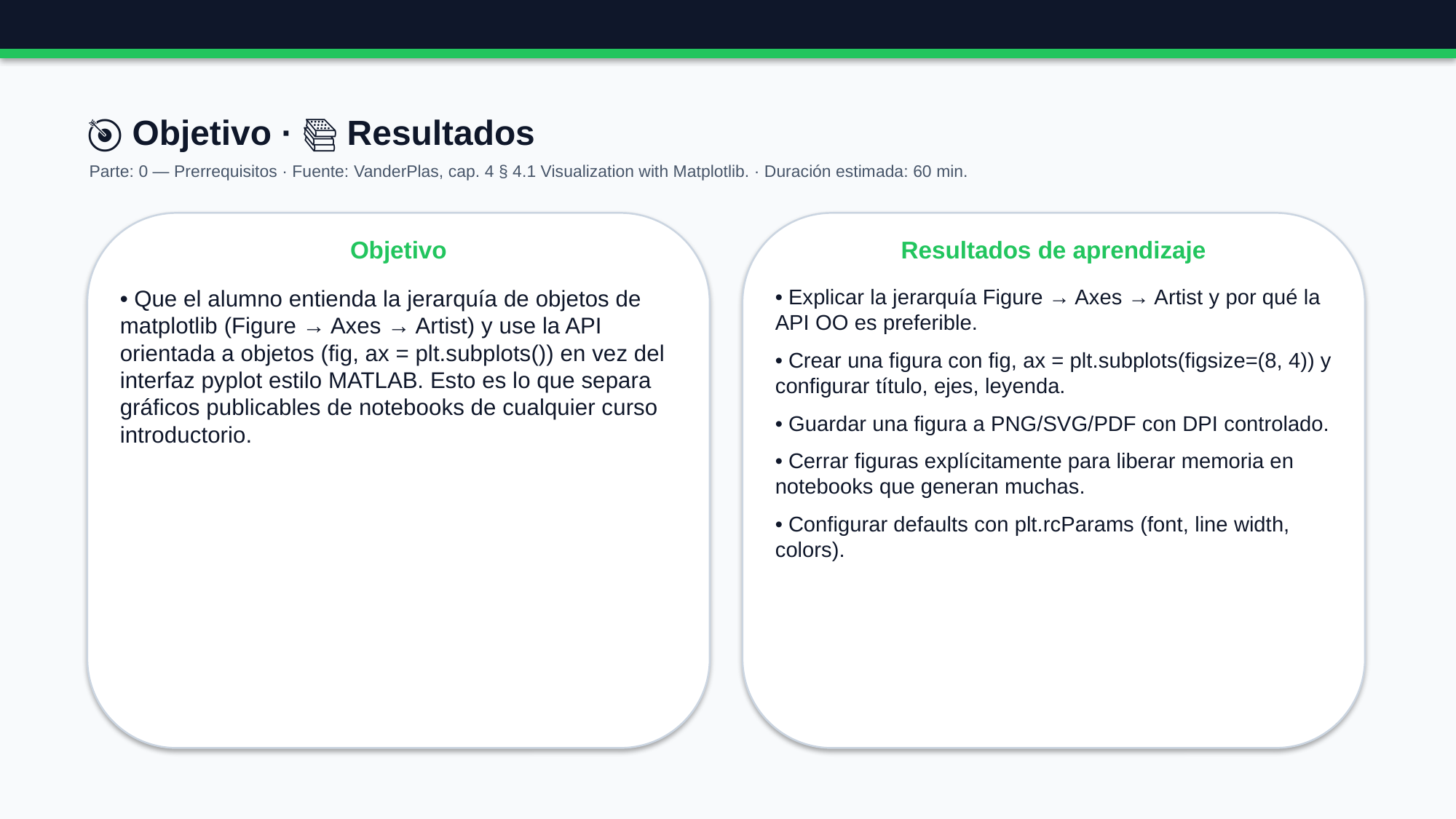

🎯 Objetivo · 📚 Resultados
Parte: 0 — Prerrequisitos · Fuente: VanderPlas, cap. 4 § 4.1 Visualization with Matplotlib. · Duración estimada: 60 min.

Objetivo
Resultados de aprendizaje
• Que el alumno entienda la jerarquía de objetos de matplotlib (Figure → Axes → Artist) y use la API orientada a objetos (fig, ax = plt.subplots()) en vez del interfaz pyplot estilo MATLAB. Esto es lo que separa gráficos publicables de notebooks de cualquier curso introductorio.
• Explicar la jerarquía Figure → Axes → Artist y por qué la API OO es preferible.
• Crear una figura con fig, ax = plt.subplots(figsize=(8, 4)) y configurar título, ejes, leyenda.
• Guardar una figura a PNG/SVG/PDF con DPI controlado.
• Cerrar figuras explícitamente para liberar memoria en notebooks que generan muchas.
• Configurar defaults con plt.rcParams (font, line width, colors).